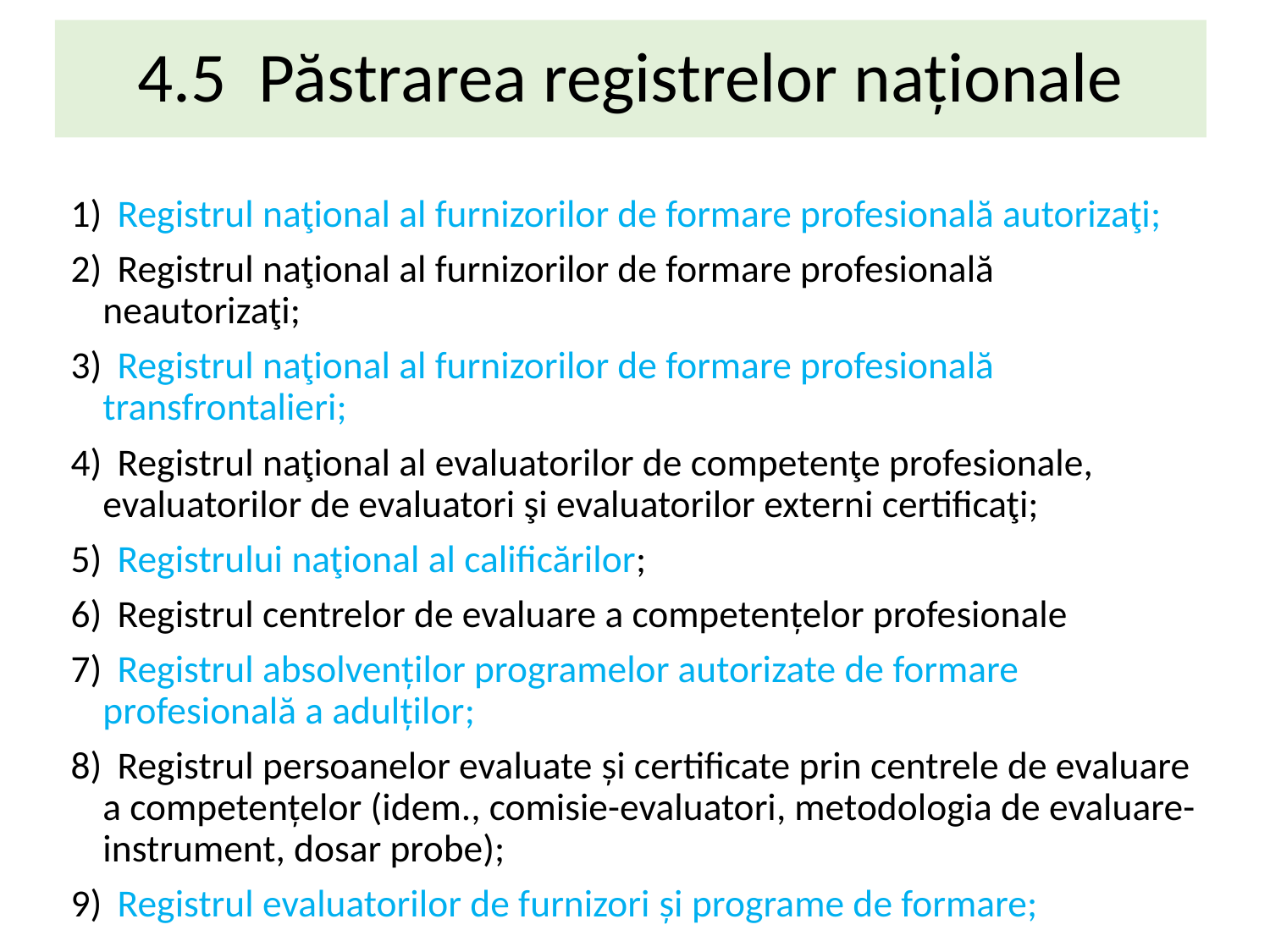

# 4.5  Păstrarea registrelor naționale
1)      Registrul naţional al furnizorilor de formare profesională autorizaţi;
2)      Registrul naţional al furnizorilor de formare profesională neautorizaţi;
3)      Registrul naţional al furnizorilor de formare profesională transfrontalieri;
4)      Registrul naţional al evaluatorilor de competenţe profesionale, evaluatorilor de evaluatori şi evaluatorilor externi certificaţi;
5)      Registrului naţional al calificărilor;
6)      Registrul centrelor de evaluare a competențelor profesionale
7)      Registrul absolvenților programelor autorizate de formare profesională a adulților;
8)      Registrul persoanelor evaluate și certificate prin centrele de evaluare a competențelor (idem., comisie-evaluatori, metodologia de evaluare-instrument, dosar probe);
9)      Registrul evaluatorilor de furnizori și programe de formare;